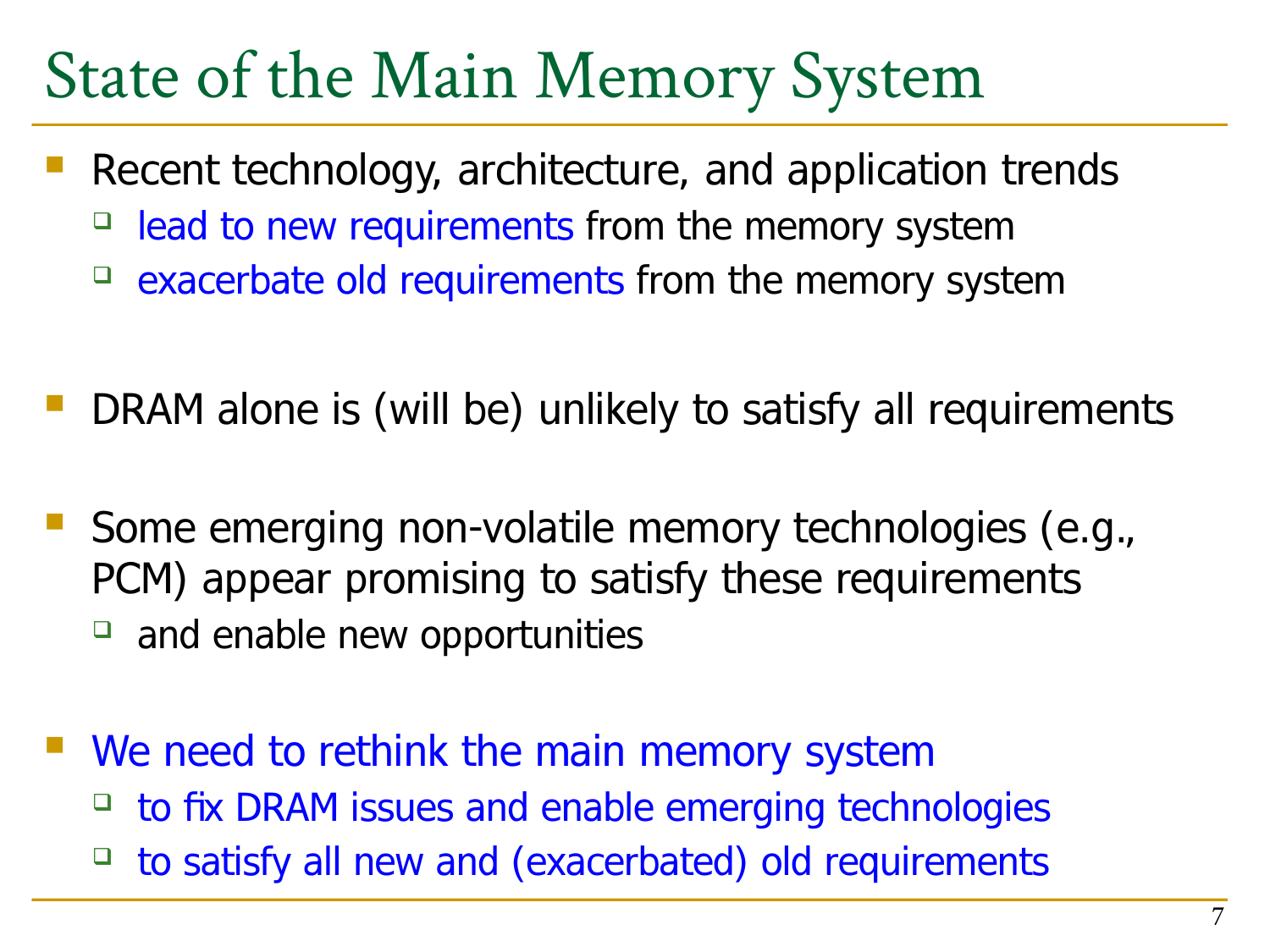

# State of the Main Memory System
Recent technology, architecture, and application trends
lead to new requirements from the memory system
exacerbate old requirements from the memory system

DRAM alone is (will be) unlikely to satisfy all requirements

Some emerging non-volatile memory technologies (e.g., PCM) appear promising to satisfy these requirements
and enable new opportunities

We need to rethink the main memory system
to fix DRAM issues and enable emerging technologies
to satisfy all new and (exacerbated) old requirements

7